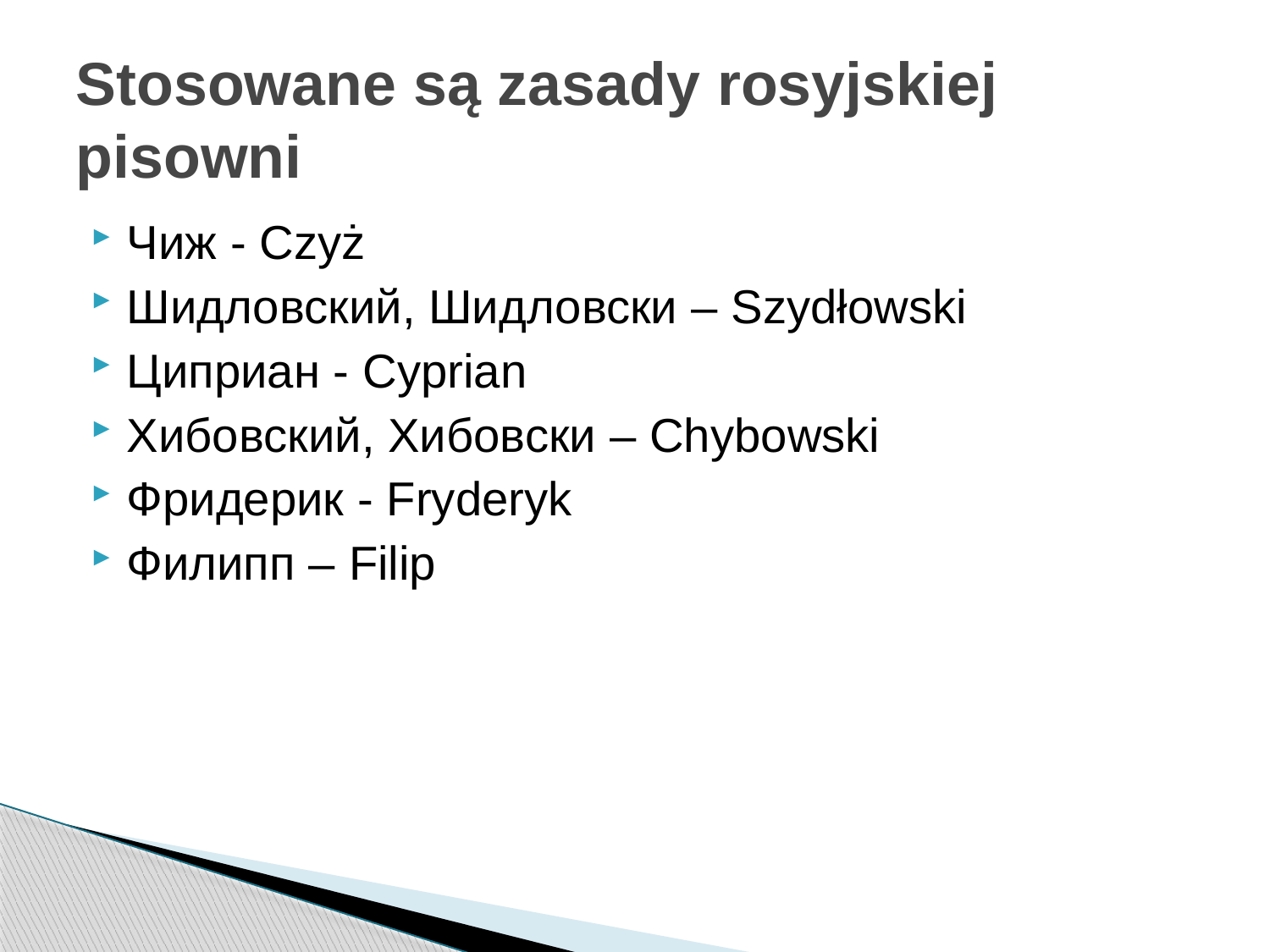

# Stosowane są zasady rosyjskiej pisowni
Чиж - Czyż
Шидловский, Шидловски – Szydłowski
Циприан - Cyprian
Хибовский, Хибовски – Chybowski
Фридерик - Fryderyk
Филипп – Filip